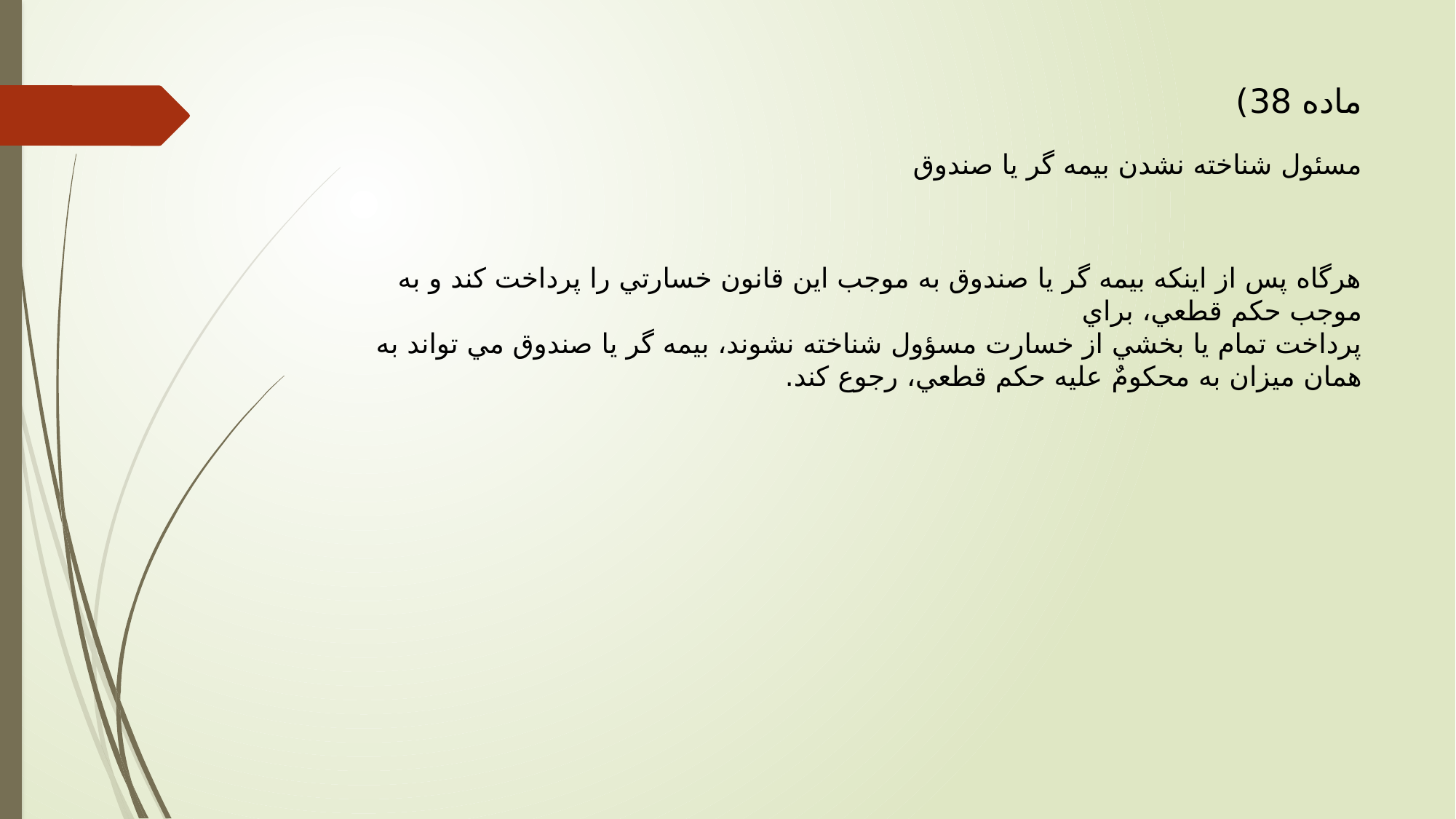

# ماده 38) مسئول شناخته نشدن بیمه گر یا صندوق
هرگاه پس از اينكه بيمه گر يا صندوق به موجب اين قانون خسارتي را پرداخت كند و به موجب حكم قطعي، براي
پرداخت تمام يا بخشي از خسارت مسؤول شناخته نشوند، بيمه گر يا صندوق مي تواند به همان ميزان به محكومٌ عليه حكم قطعي، رجوع كند.